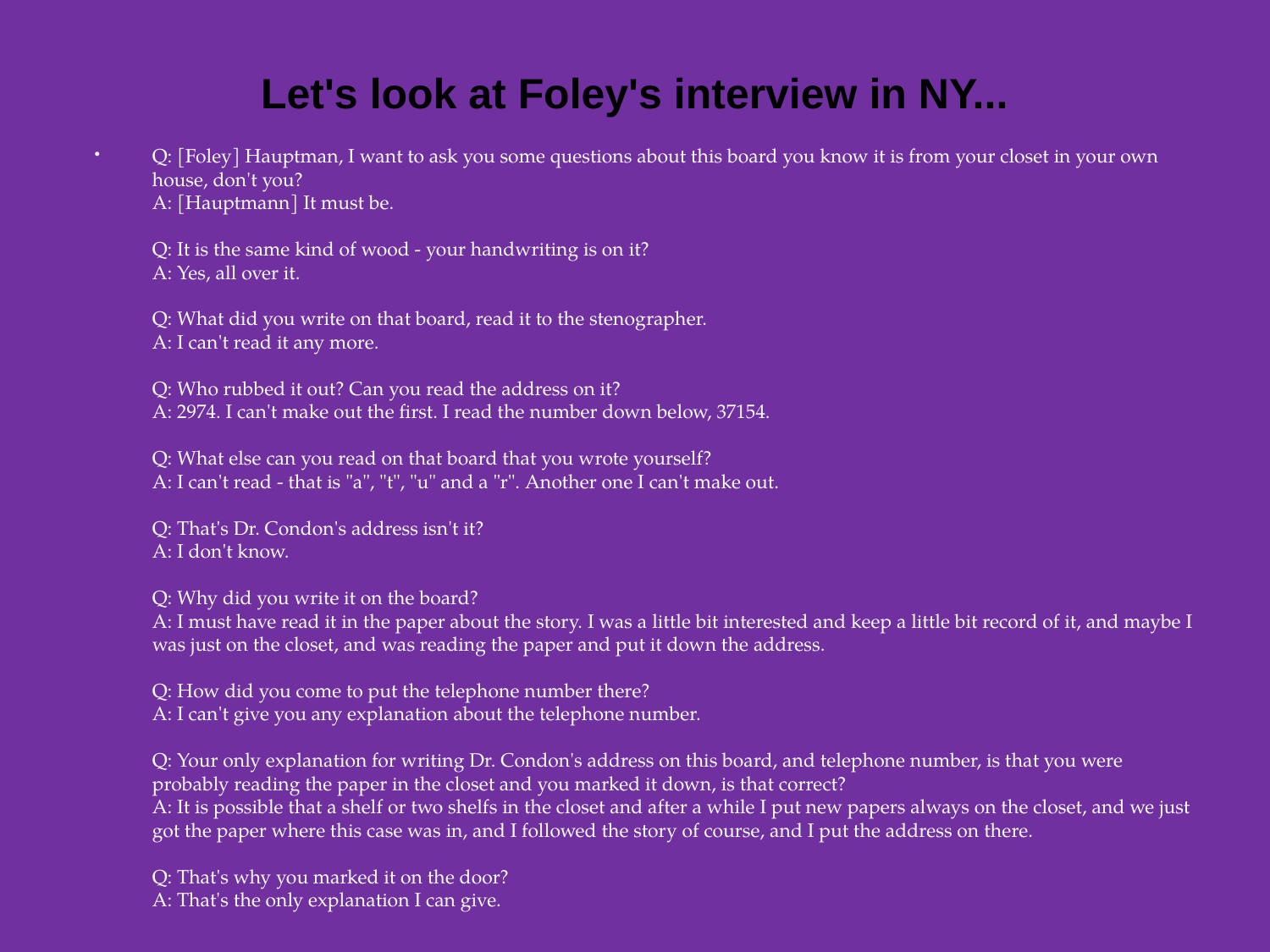

# Let's look at Foley's interview in NY...
Q: [Foley] Hauptman, I want to ask you some questions about this board you know it is from your closet in your own house, don't you?
A: [Hauptmann] It must be.
Q: It is the same kind of wood - your handwriting is on it?
A: Yes, all over it.
Q: What did you write on that board, read it to the stenographer.
A: I can't read it any more.
Q: Who rubbed it out? Can you read the address on it?
A: 2974. I can't make out the first. I read the number down below, 37154.
Q: What else can you read on that board that you wrote yourself?
A: I can't read - that is "a", "t", "u" and a "r". Another one I can't make out.
Q: That's Dr. Condon's address isn't it?
A: I don't know.
Q: Why did you write it on the board?
A: I must have read it in the paper about the story. I was a little bit interested and keep a little bit record of it, and maybe I was just on the closet, and was reading the paper and put it down the address.
Q: How did you come to put the telephone number there?
A: I can't give you any explanation about the telephone number.
Q: Your only explanation for writing Dr. Condon's address on this board, and telephone number, is that you were probably reading the paper in the closet and you marked it down, is that correct?
A: It is possible that a shelf or two shelfs in the closet and after a while I put new papers always on the closet, and we just got the paper where this case was in, and I followed the story of course, and I put the address on there.
Q: That's why you marked it on the door?
A: That's the only explanation I can give.